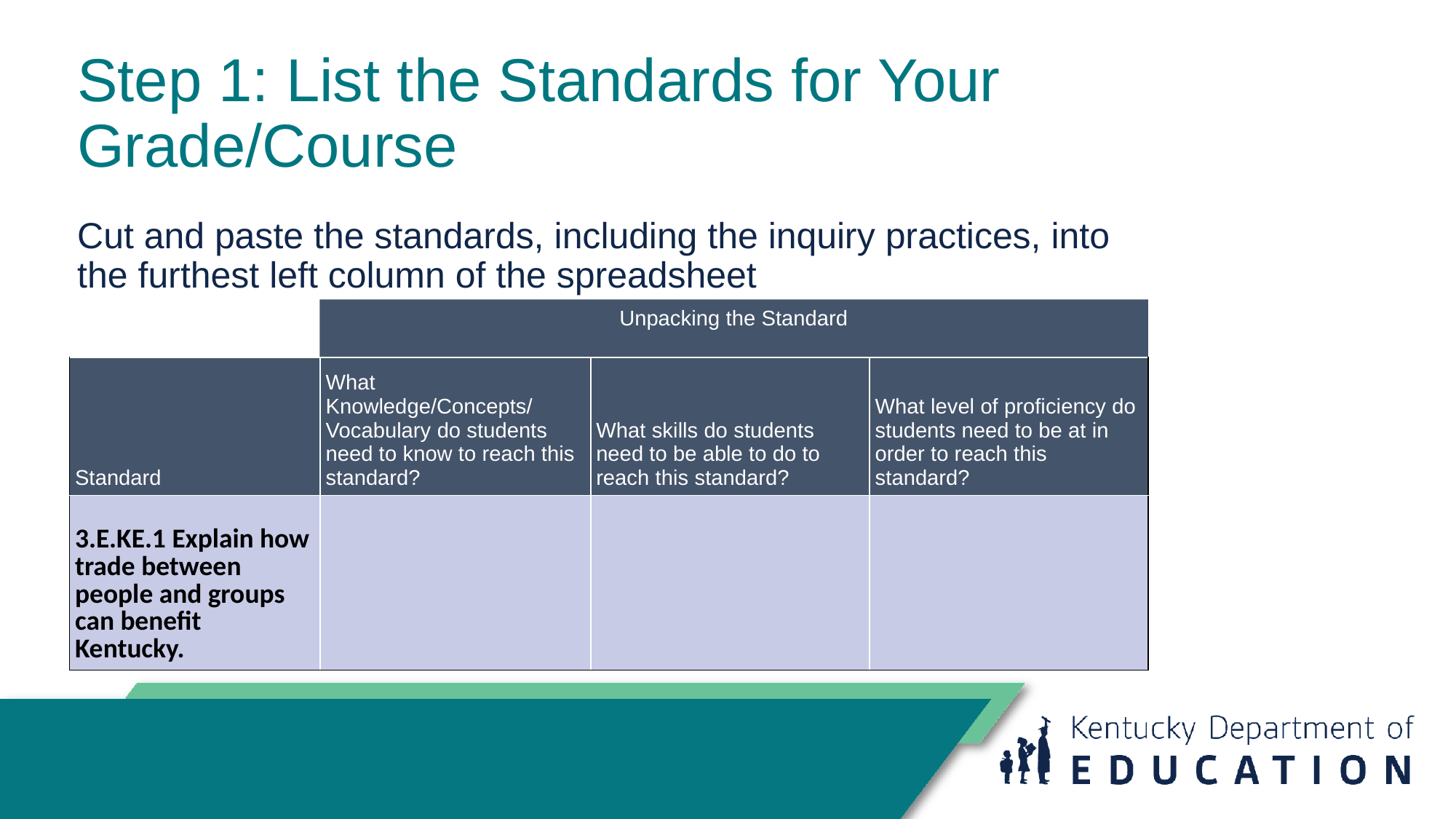

# Step 1: List the Standards for Your Grade/Course
Cut and paste the standards, including the inquiry practices, into the furthest left column of the spreadsheet
Unpacking the Standard

| Standard | What Knowledge/Concepts/ Vocabulary do students need to know to reach this standard? | What skills do students need to be able to do to reach this standard? | What level of proficiency do students need to be at in order to reach this standard? |
| --- | --- | --- | --- |
| 3.E.KE.1 Explain how trade between people and groups can benefit Kentucky. |  |  |  |